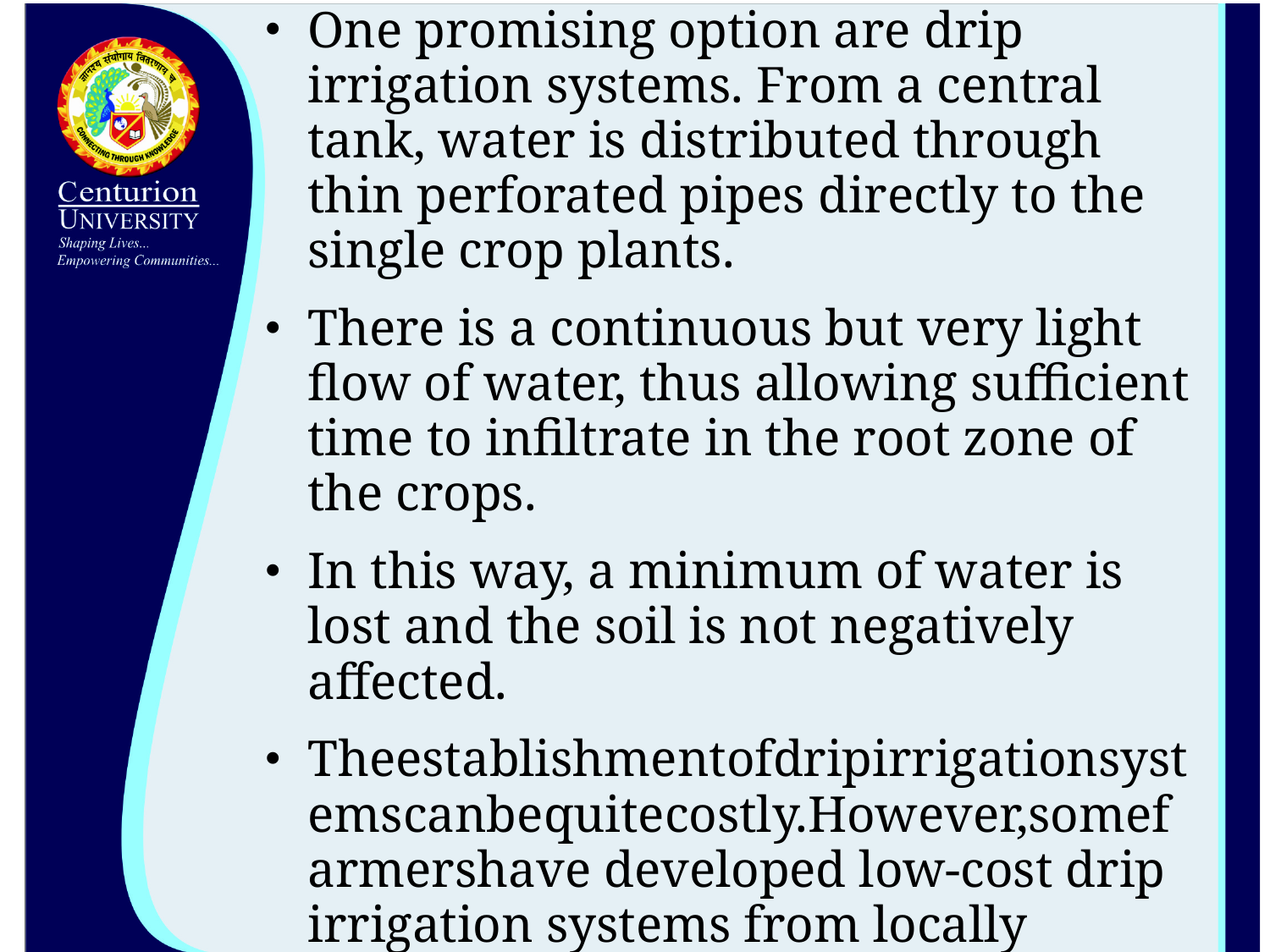

One promising option are drip irrigation systems. From a central tank, water is distributed through thin perforated pipes directly to the single crop plants.
There is a continuous but very light flow of water, thus allowing sufficient time to infiltrate in the root zone of the crops.
In this way, a minimum of water is lost and the soil is not negatively affected.
Theestablishmentofdripirrigationsystemscanbequitecostly.However,somefarmershave developed low-cost drip irrigation systems from locally available materials.